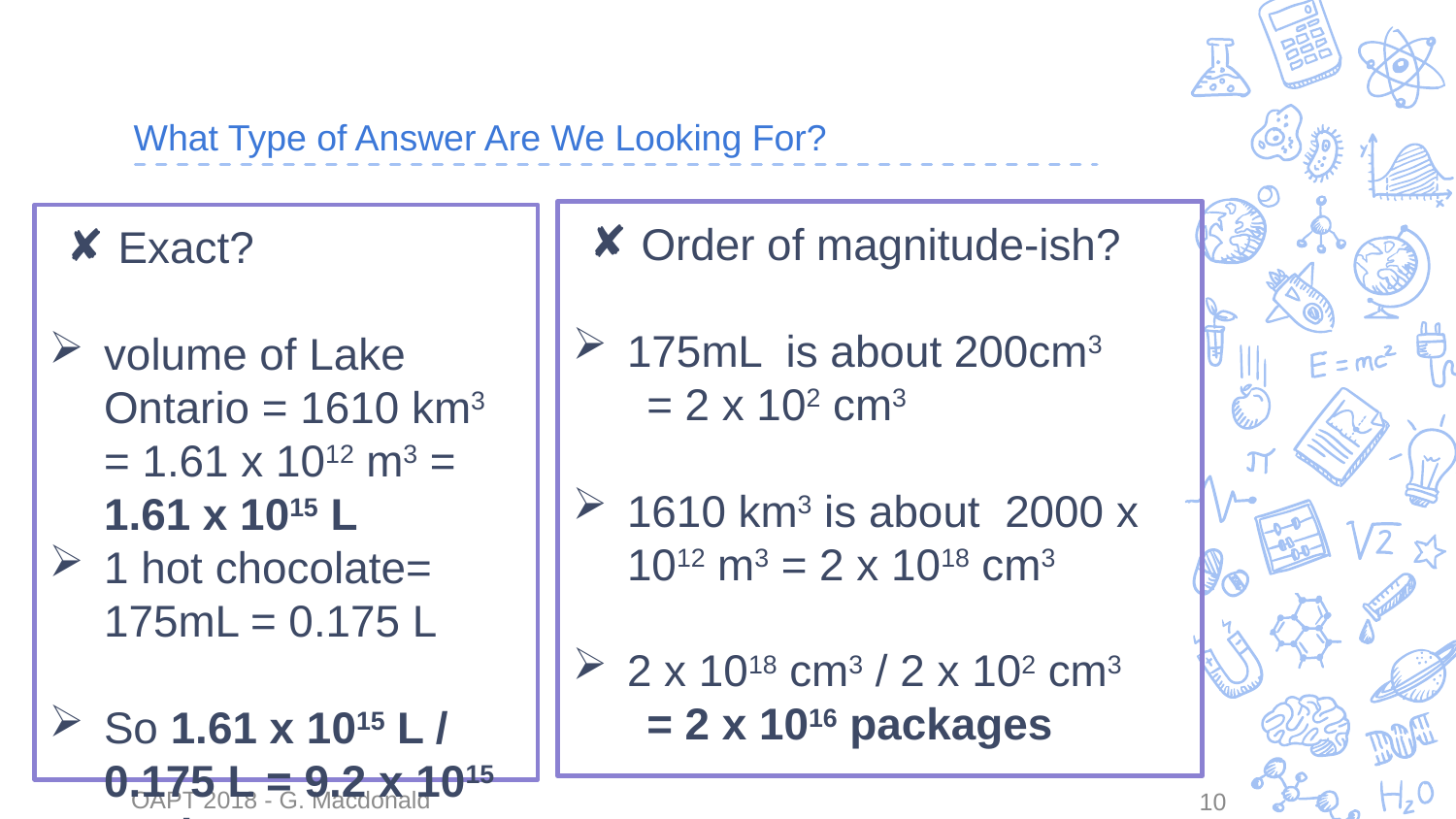

# What Type of Answer Are We Looking For?
Order of magnitude-ish?

175mL  is about 200cm3
      = 2 x 102 cm3

1610 km3 is about  2000 x 1012 m3 = 2 x 1018 cm3

2 x 1018 cm3 / 2 x 102 cm3
      = 2 x 1016 packages
Exact?

volume of Lake Ontario = 1610 km3 = 1.61 x 1012 m3 = 1.61 x 1015 L
1 hot chocolate= 175mL = 0.175 L

So 1.61 x 1015 L / 0.175 L = 9.2 x 1015 packages
OAPT 2018 - G. Macdonald
10